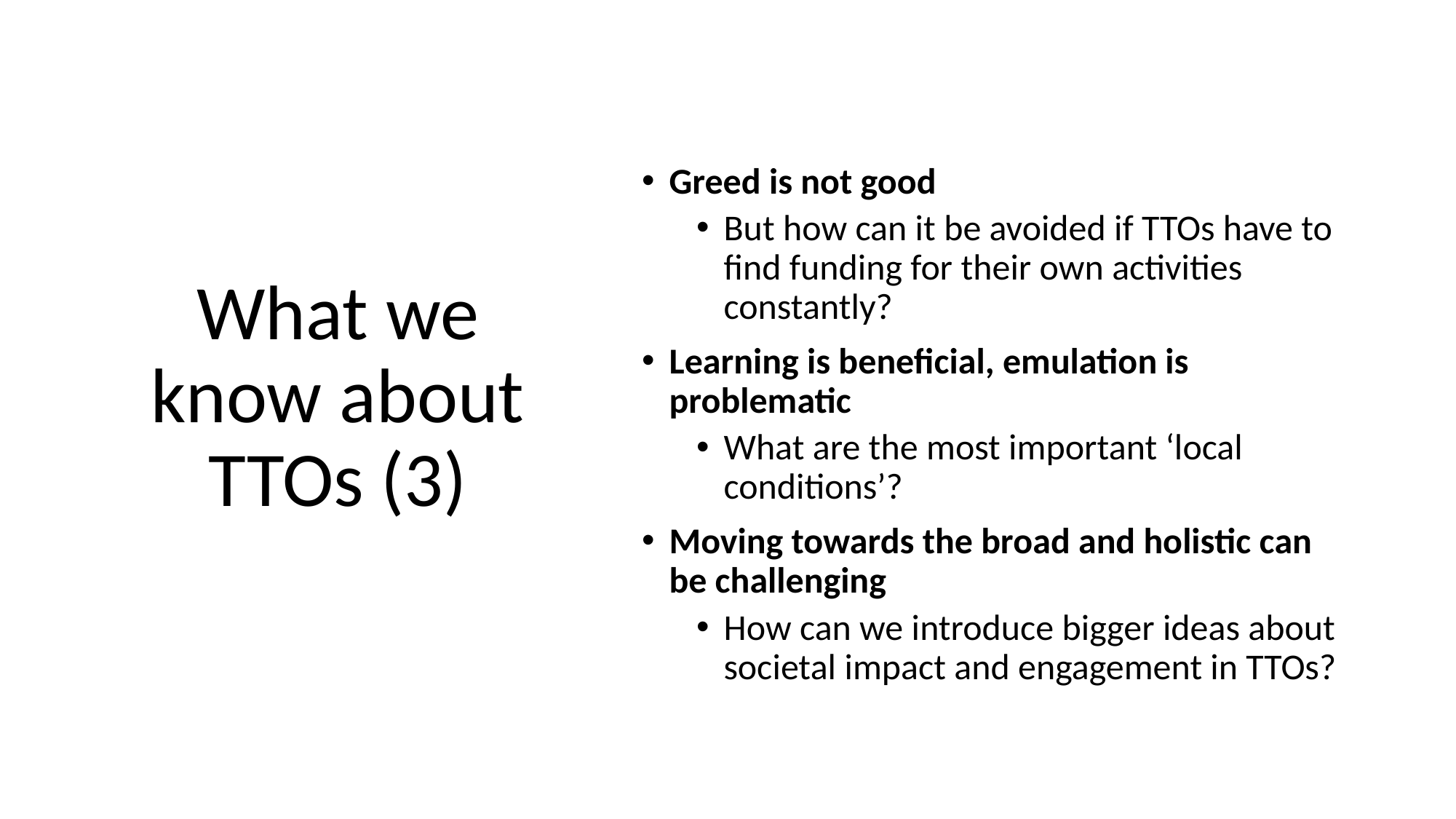

Greed is not good
But how can it be avoided if TTOs have to find funding for their own activities constantly?
Learning is beneficial, emulation is problematic
What are the most important ‘local conditions’?
Moving towards the broad and holistic can be challenging
How can we introduce bigger ideas about societal impact and engagement in TTOs?
# What we know about TTOs (3)